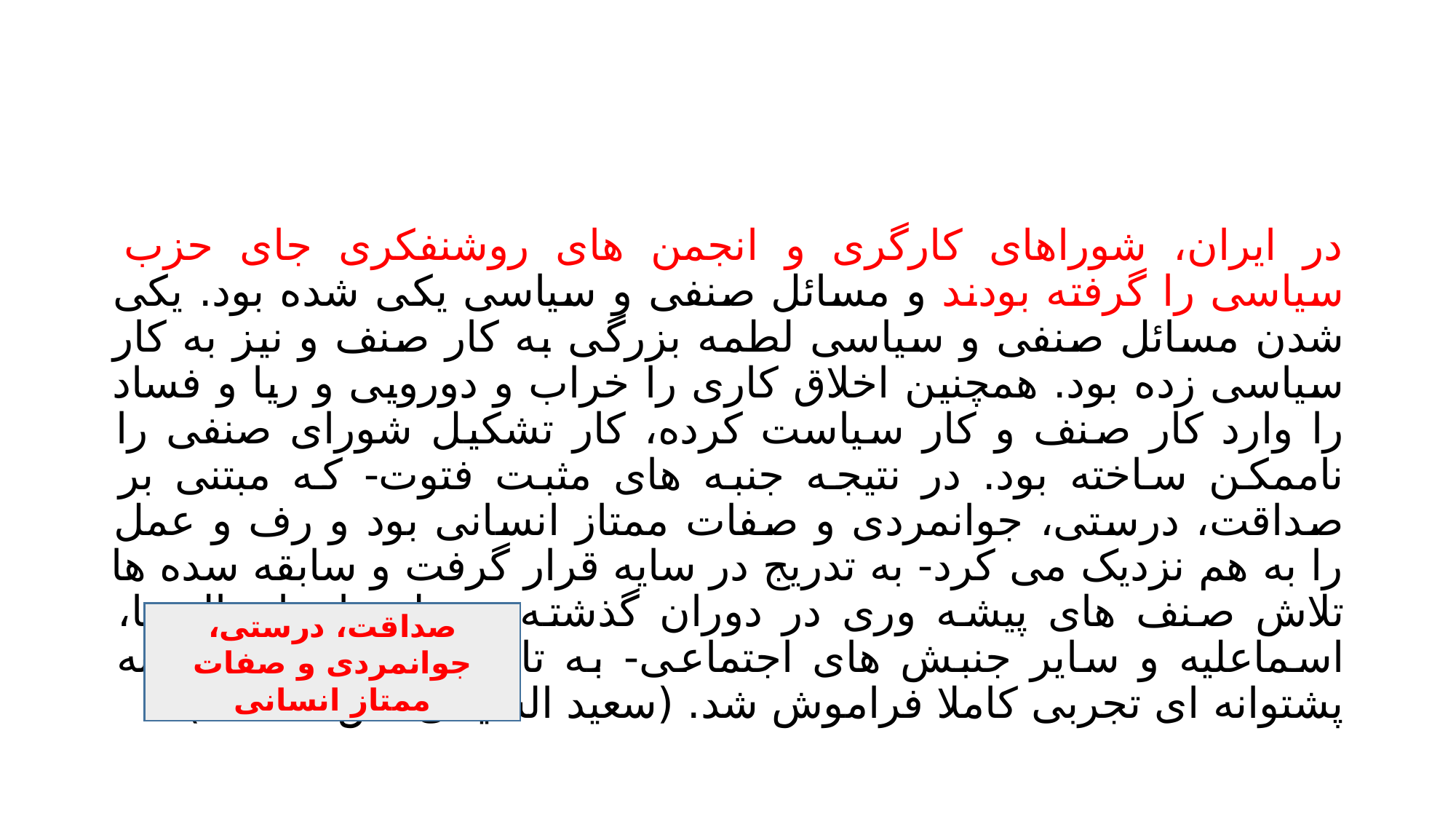

#
در ایران، شوراهای کارگری و انجمن های روشنفکری جای حزب سیاسی را گرفته بودند و مسائل صنفی و سیاسی یکی شده بود. یکی شدن مسائل صنفی و سیاسی لطمه بزرگی به کار صنف و نیز به کار سیاسی زده بود. همچنین اخلاق کاری را خراب و دورویی و ریا و فساد را وارد کار صنف و کار سیاست کرده، کار تشکیل شورای صنفی را ناممکن ساخته بود. در نتیجه جنبه های مثبت فتوت- که مبتنی بر صداقت، درستی، جوانمردی و صفات ممتاز انسانی بود و رف و عمل را به هم نزدیک می کرد- به تدریج در سایه قرار گرفت و سابقه سده ها تلاش صنف های پیشه وری در دوران گذشته – نظیر اخوان الصفا، اسماعلیه و سایر جنبش های اجتماعی- به تاریخ سپرده و به مثابه پشتوانه ای تجربی کاملا فراموش شد. (سعید الشیخی، ص 35-33)
صداقت، درستی، جوانمردی و صفات ممتاز انسانی